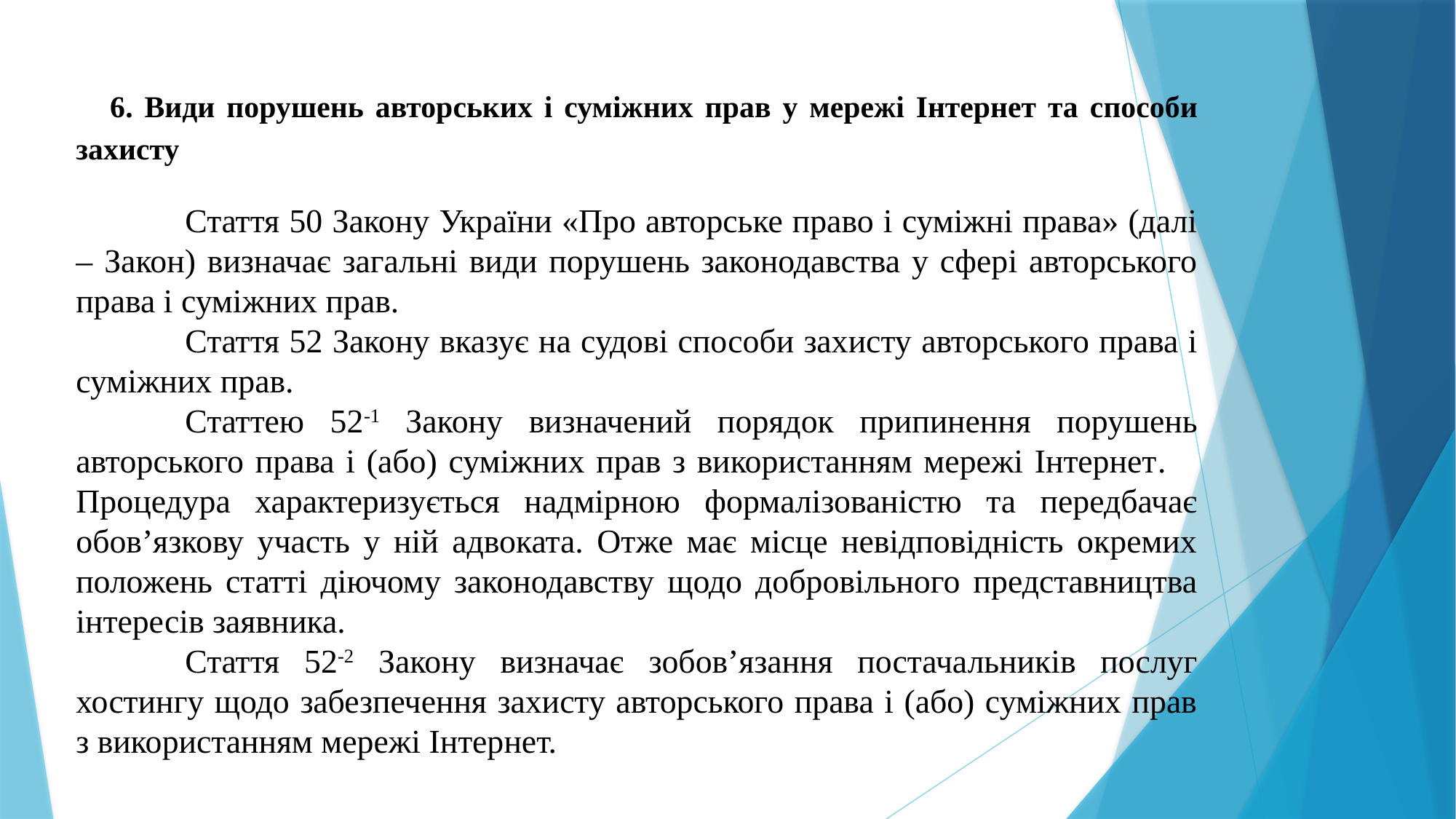

6. Види порушень авторських і суміжних прав у мережі Інтернет та способи захисту

	Стаття 50 Закону України «Про авторське право і суміжні права» (далі – Закон) визначає загальні види порушень законодавства у сфері авторського права і суміжних прав.
	Стаття 52 Закону вказує на судові способи захисту авторського права і суміжних прав.
	Статтею 52-1 Закону визначений порядок припинення порушень авторського права і (або) суміжних прав з використанням мережі Інтернет. 	Процедура характеризується надмірною формалізованістю та передбачає обов’язкову участь у ній адвоката. Отже має місце невідповідність окремих положень статті діючому законодавству щодо добровільного представництва інтересів заявника.
	Стаття 52-2 Закону визначає зобов’язання постачальників послуг хостингу щодо забезпечення захисту авторського права і (або) суміжних прав з використанням мережі Інтернет.